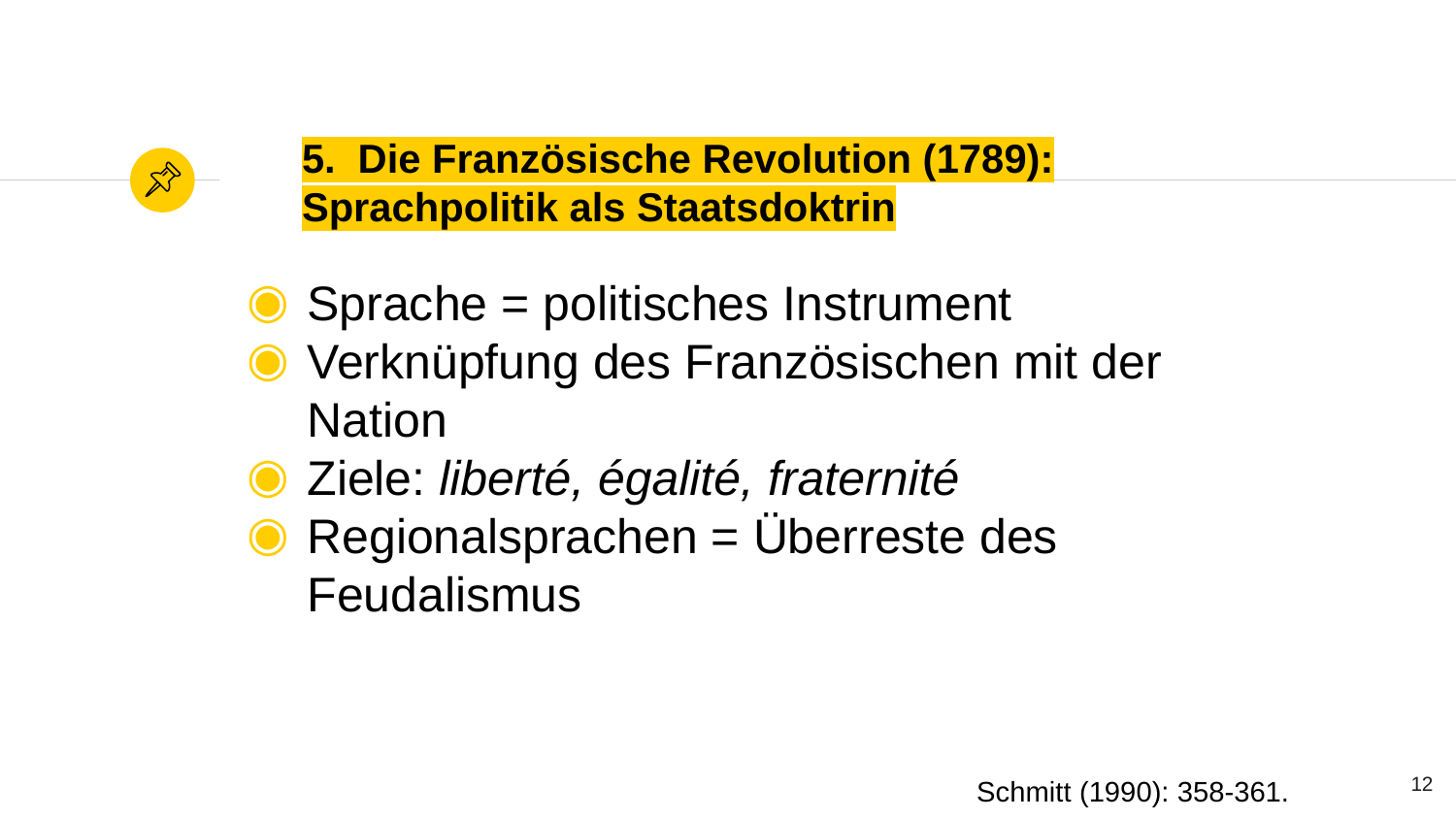

# 5.  Die Französische Revolution (1789): Sprachpolitik als Staatsdoktrin

Sprache = politisches Instrument
Verknüpfung des Französischen mit der Nation
Ziele: liberté, égalité, fraternité
Regionalsprachen = Überreste des Feudalismus

Schmitt (1990): 358-361.
Leclerc (2024).
12